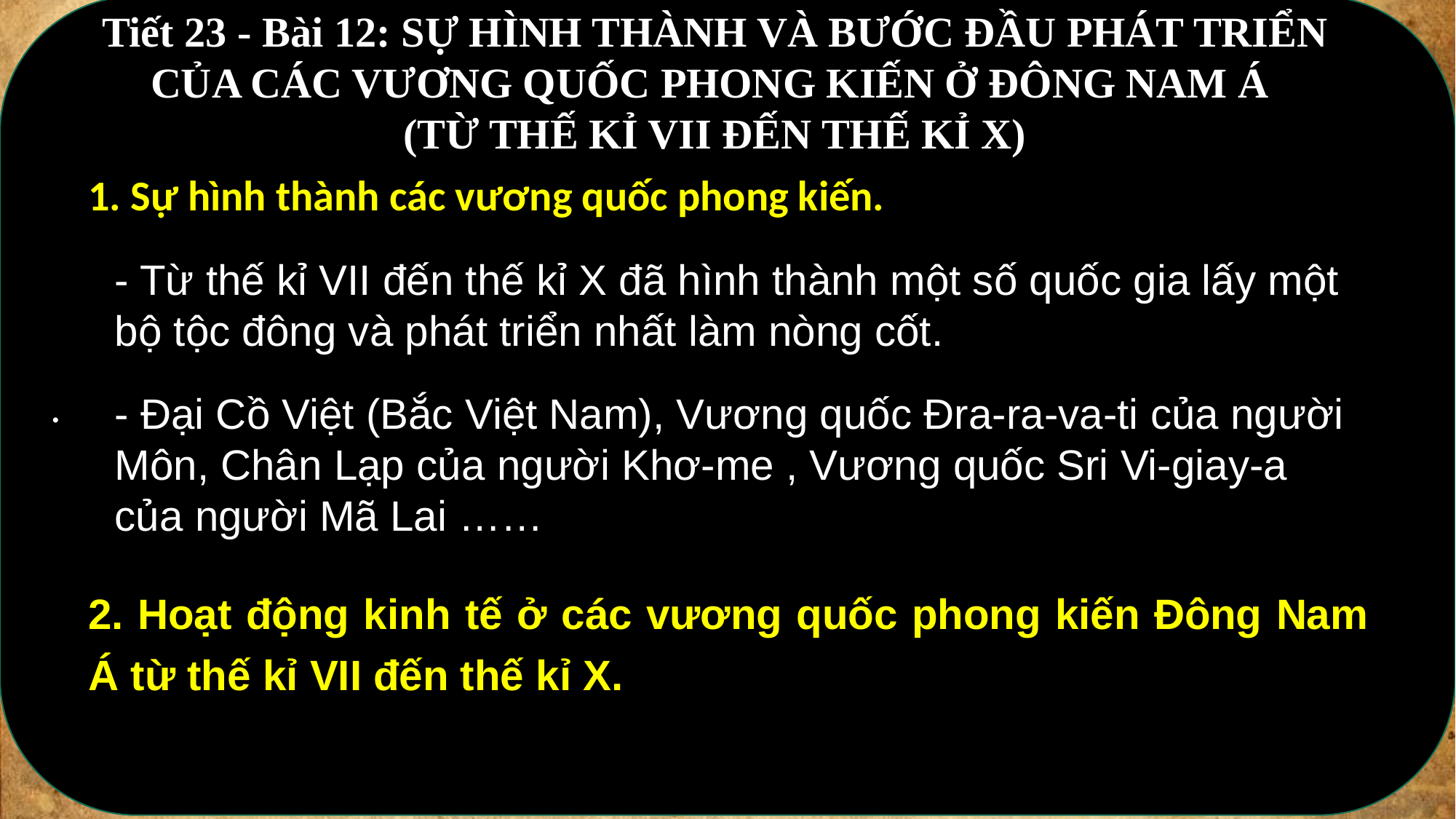

.
Tiết 23 - Bài 12: SỰ HÌNH THÀNH VÀ BƯỚC ĐẦU PHÁT TRIỂN CỦA CÁC VƯƠNG QUỐC PHONG KIẾN Ở ĐÔNG NAM Á
(TỪ THẾ KỈ VII ĐẾN THẾ KỈ X)
1. Sự hình thành các vương quốc phong kiến.
- Từ thế kỉ VII đến thế kỉ X đã hình thành một số quốc gia lấy một bộ tộc đông và phát triển nhất làm nòng cốt.
- Đại Cồ Việt (Bắc Việt Nam), Vương quốc Đra-ra-va-ti của người Môn, Chân Lạp của người Khơ-me , Vương quốc Sri Vi-giay-a của người Mã Lai ……
2. Hoạt động kinh tế ở các vương quốc phong kiến Đông Nam Á từ thế kỉ VII đến thế kỉ X.